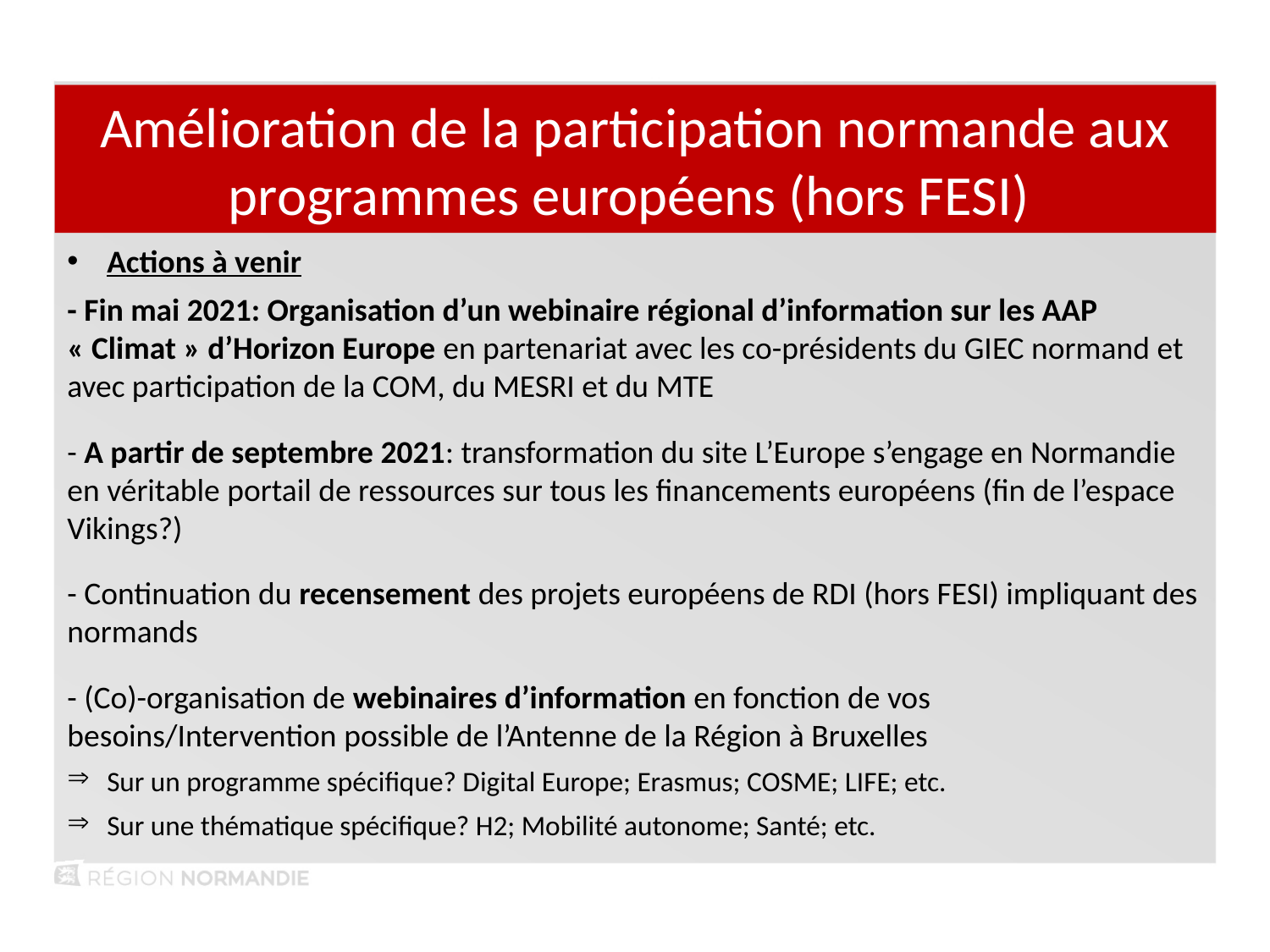

Amélioration de la participation normande aux programmes européens (hors FESI)

Actions à venir
- Fin mai 2021: Organisation d’un webinaire régional d’information sur les AAP « Climat » d’Horizon Europe en partenariat avec les co-présidents du GIEC normand et avec participation de la COM, du MESRI et du MTE

- A partir de septembre 2021: transformation du site L’Europe s’engage en Normandie en véritable portail de ressources sur tous les financements européens (fin de l’espace Vikings?)

- Continuation du recensement des projets européens de RDI (hors FESI) impliquant des normands

- (Co)-organisation de webinaires d’information en fonction de vos besoins/Intervention possible de l’Antenne de la Région à Bruxelles
Sur un programme spécifique? Digital Europe; Erasmus; COSME; LIFE; etc.
Sur une thématique spécifique? H2; Mobilité autonome; Santé; etc.